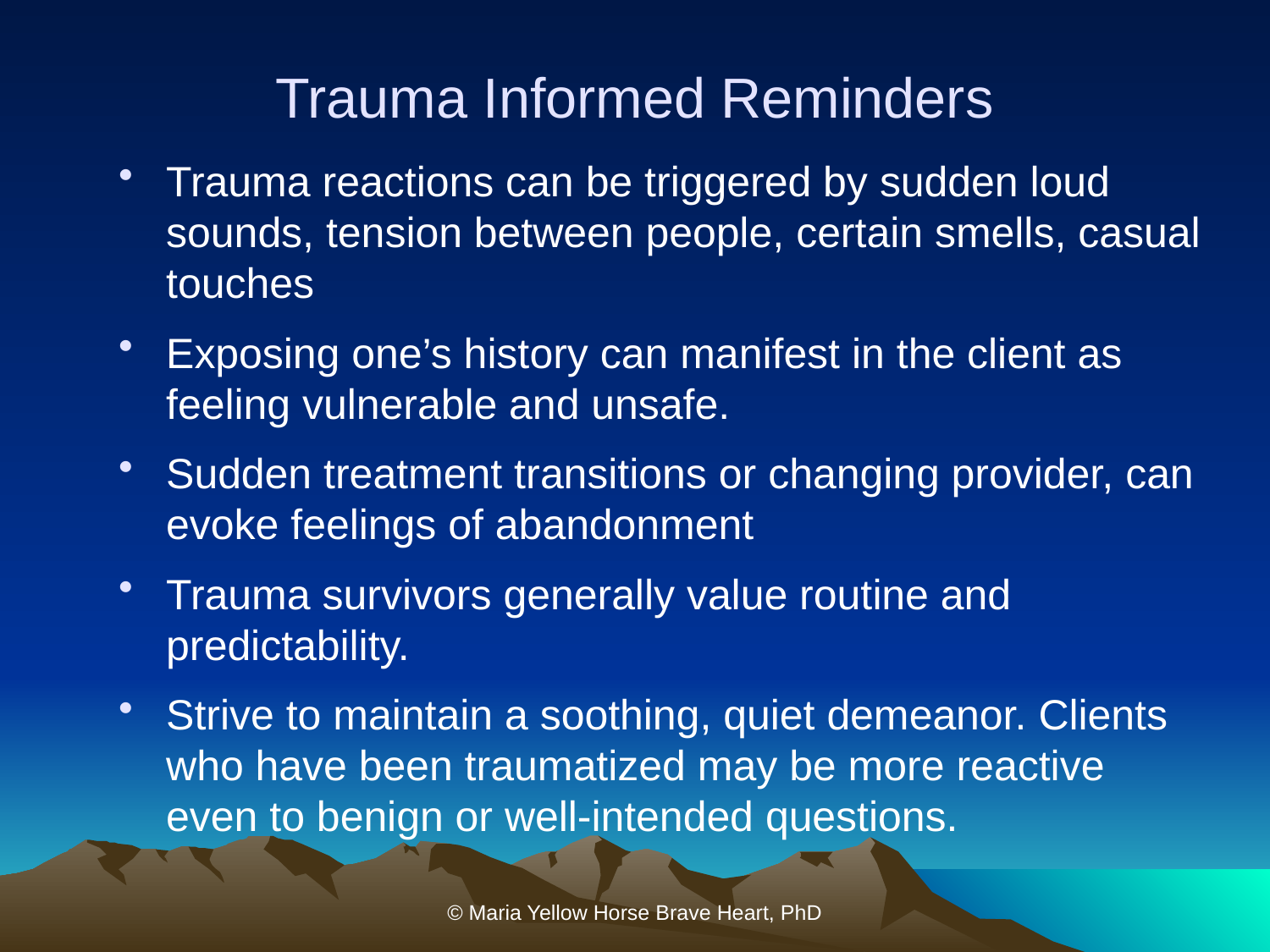

# Trauma Informed Reminders
Trauma reactions can be triggered by sudden loud sounds, tension between people, certain smells, casual touches
Exposing one’s history can manifest in the client as feeling vulnerable and unsafe.
Sudden treatment transitions or changing provider, can evoke feelings of abandonment
Trauma survivors generally value routine and predictability.
Strive to maintain a soothing, quiet demeanor. Clients who have been traumatized may be more reactive even to benign or well-intended questions.
© Maria Yellow Horse Brave Heart, PhD